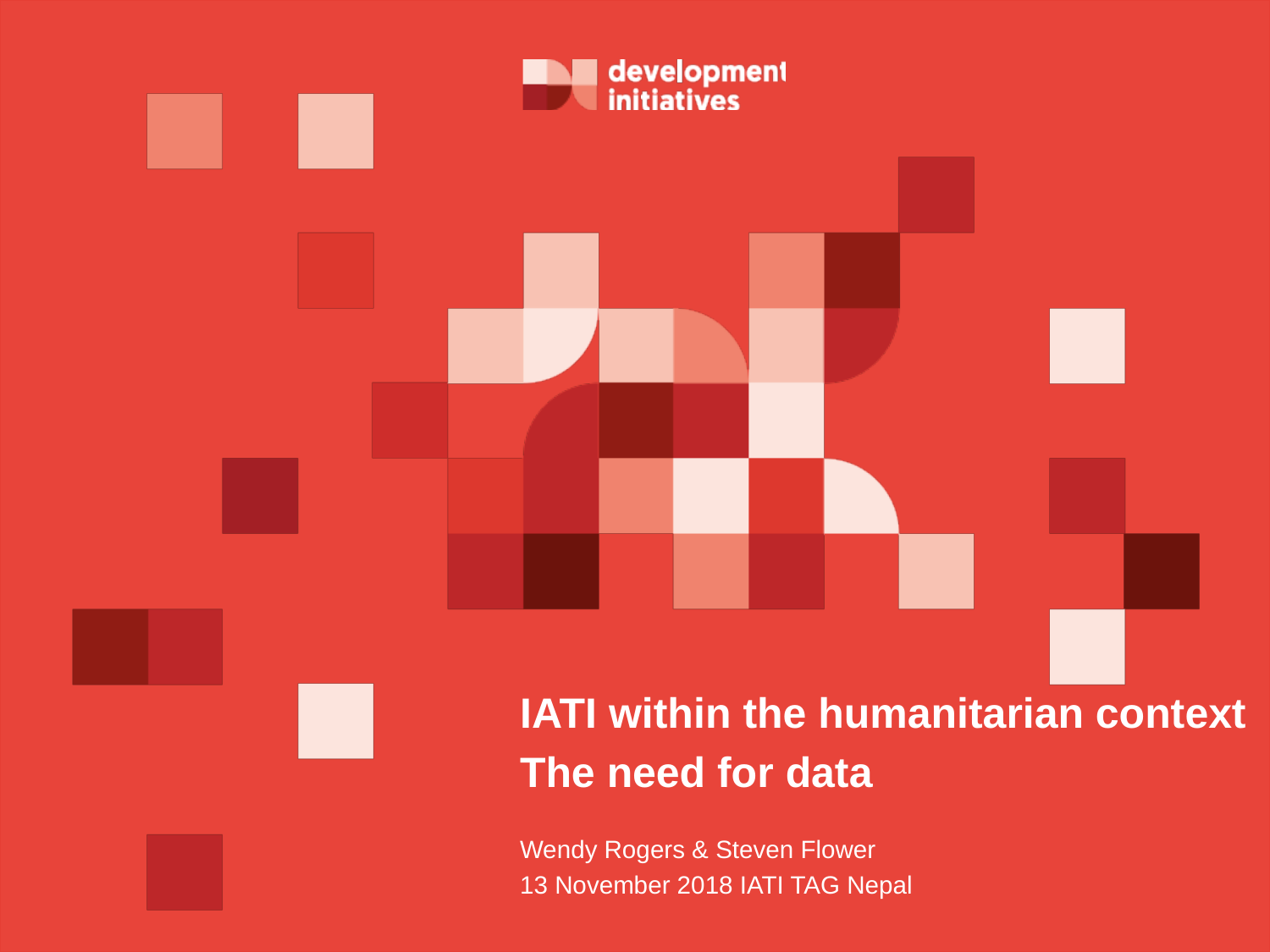

IATI within the humanitarian context
The need for data
Wendy Rogers & Steven Flower
13 November 2018 IATI TAG Nepal